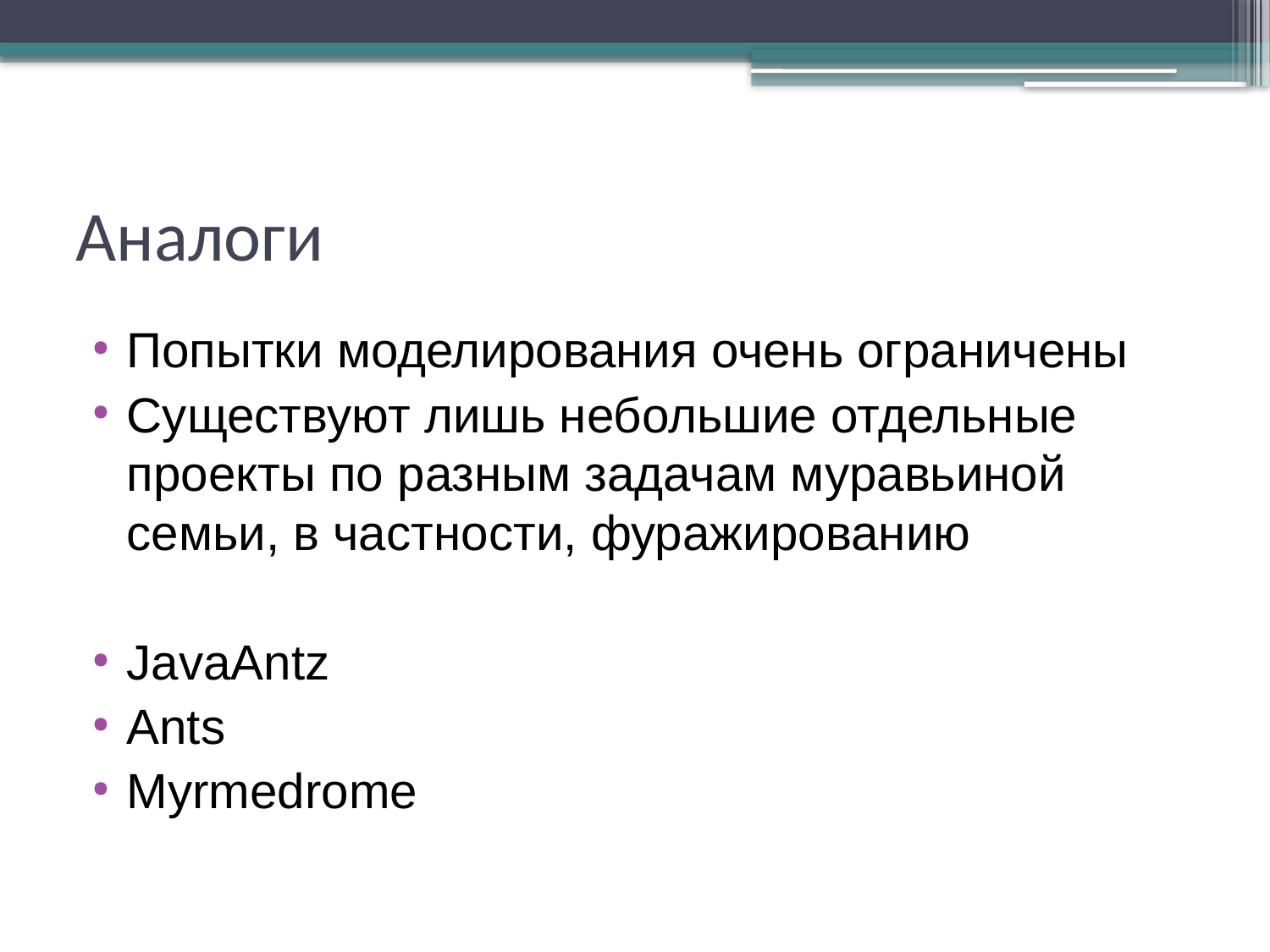

# Аналоги
Попытки моделирования очень ограничены
Существуют лишь небольшие отдельные проекты по разным задачам муравьиной семьи, в частности, фуражированию

JavaAntz
Ants
Myrmedrome